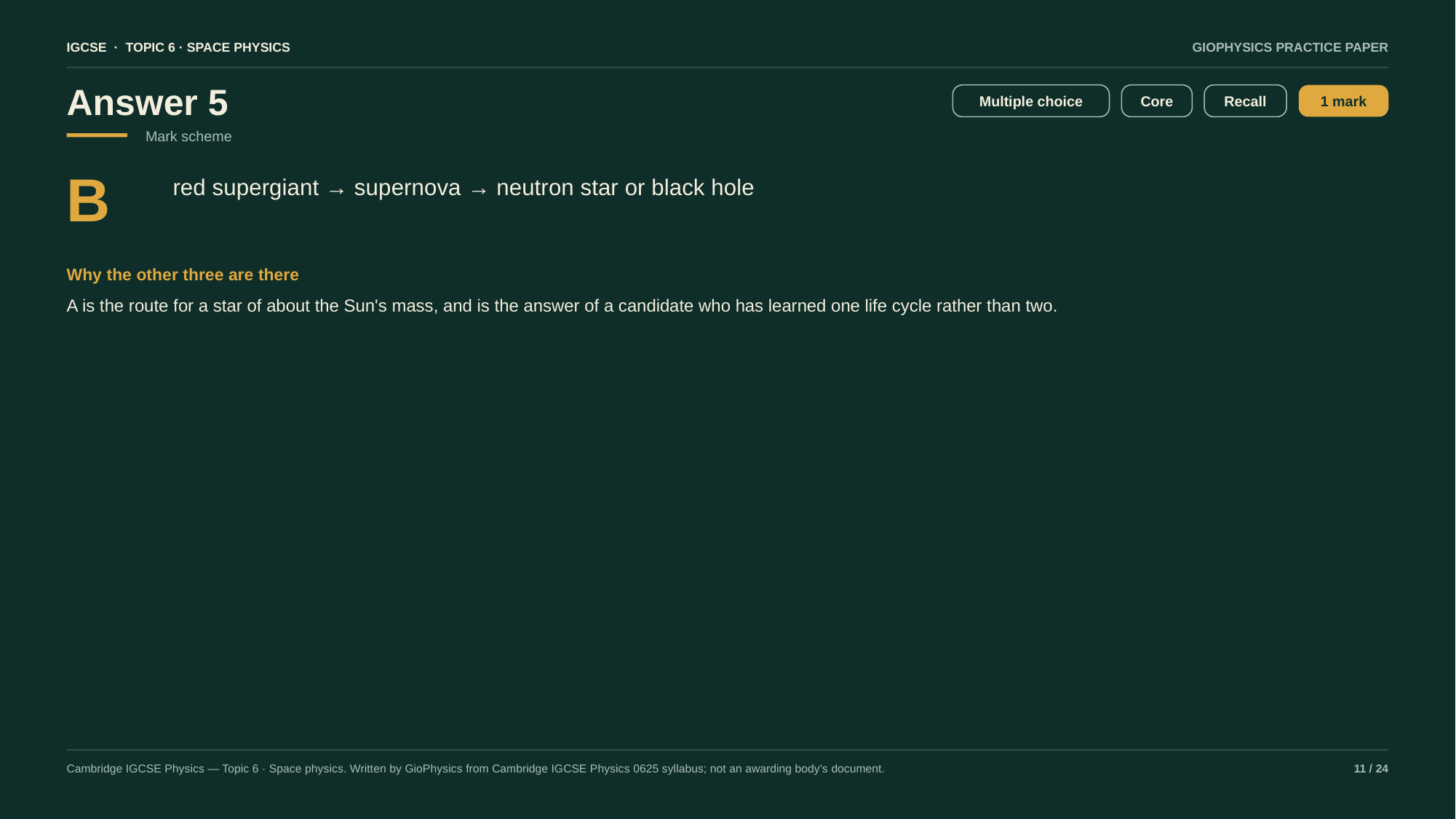

IGCSE  ·  TOPIC 6 · SPACE PHYSICS
GIOPHYSICS PRACTICE PAPER

Answer 5

Multiple choice

Core

Recall

1 mark
Mark scheme

B
red supergiant → supernova → neutron star or black hole
Why the other three are there
A is the route for a star of about the Sun's mass, and is the answer of a candidate who has learned one life cycle rather than two.

Cambridge IGCSE Physics — Topic 6 · Space physics. Written by GioPhysics from Cambridge IGCSE Physics 0625 syllabus; not an awarding body's document.
11 / 24